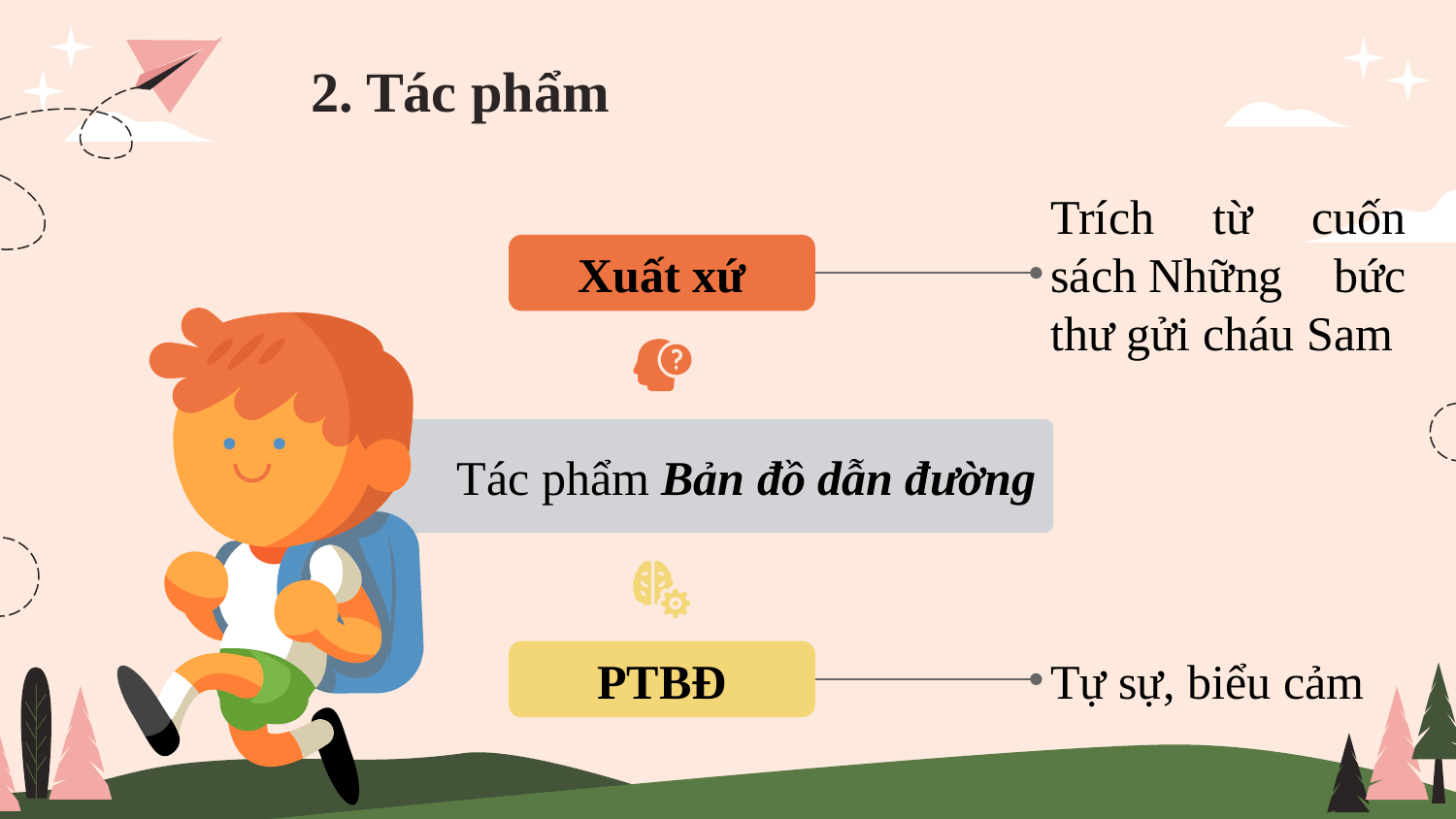

# 2. Tác phẩm
Trích từ cuốn sách Những bức thư gửi cháu Sam
Xuất xứ

Tác phẩm Bản đồ dẫn đường

Tự sự, biểu cảm
PTBĐ